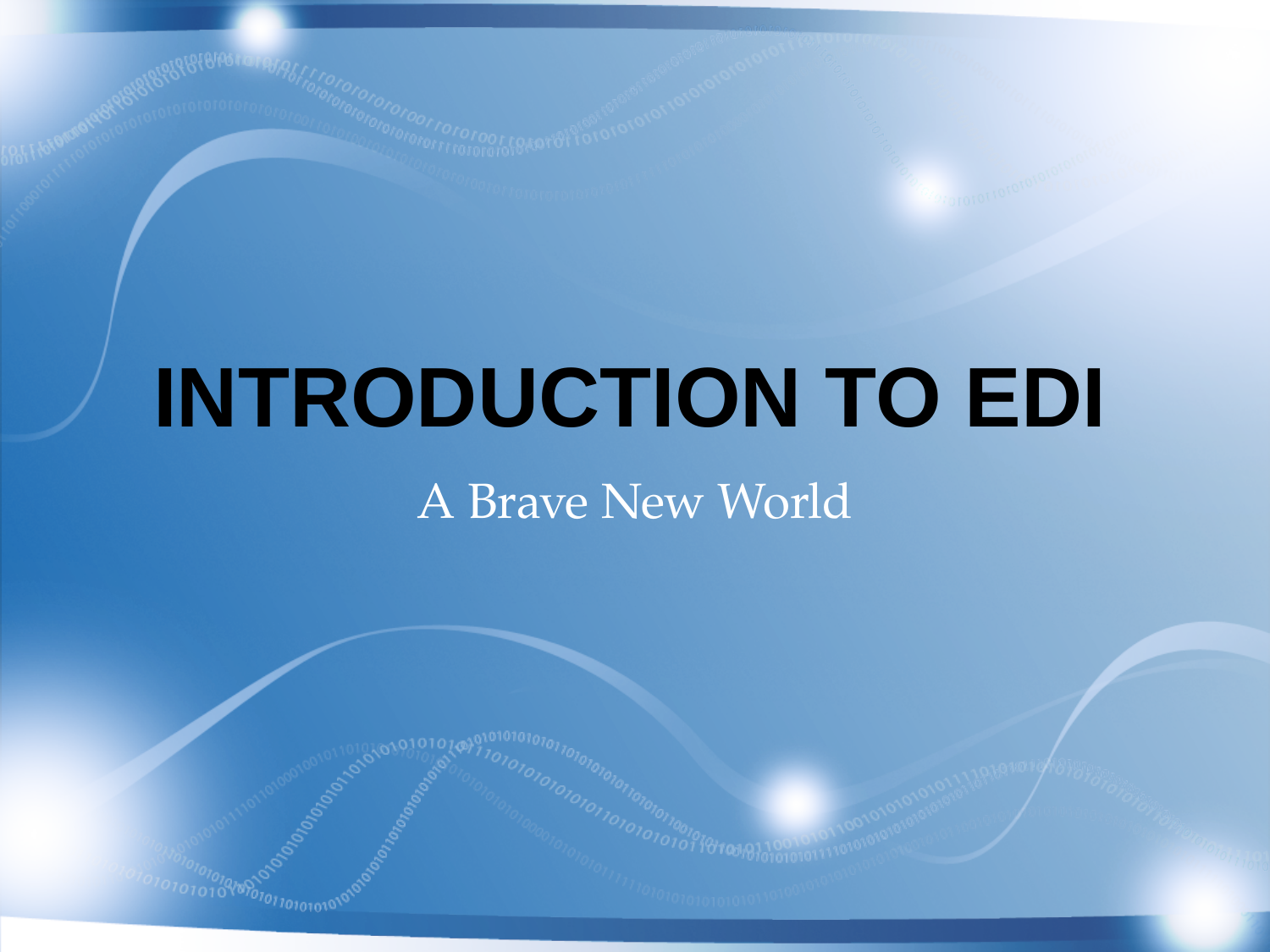

# Introduction to EDI
A Brave New World